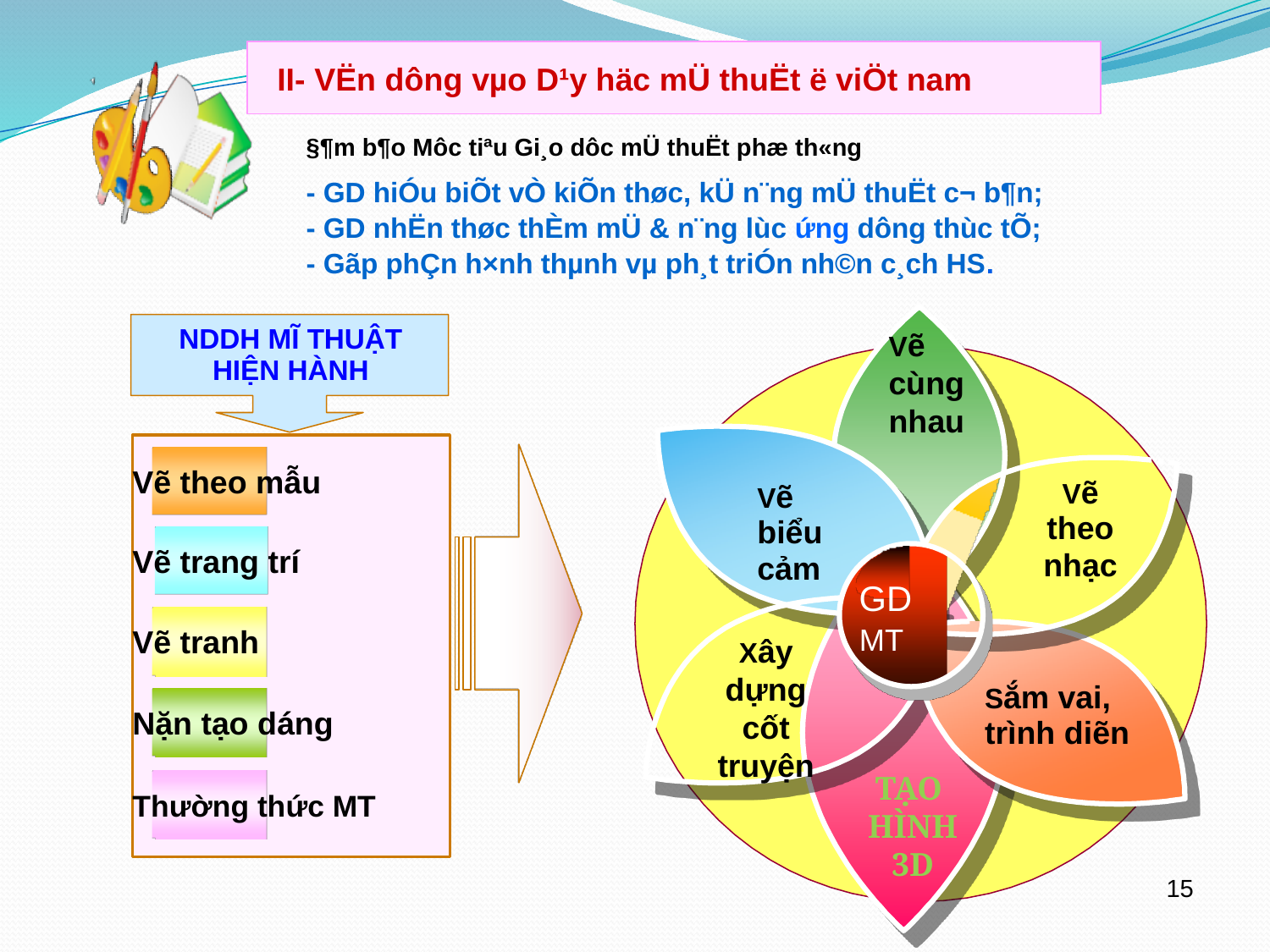

II- VËn dông vµo D¹y häc mÜ thuËt ë viÖt nam

§¶m b¶o Môc tiªu Gi¸o dôc mÜ thuËt phæ th«ng
- GD hiÓu biÕt vÒ kiÕn thøc, kÜ n¨ng mÜ thuËt c¬ b¶n;
- GD nhËn thøc thÈm mÜ & n¨ng lùc ứng dông thùc tÕ;
- Gãp phÇn h×nh thµnh vµ ph¸t triÓn nh©n c¸ch HS.

NDDH MĨ THUẬT
HIỆN HÀNH
Vẽ
cùng nhau

Vẽ theo mẫu
Vẽ trang trí
Vẽ tranh
Nặn tạo dáng
Thường thức MT

Vẽ
theo nhạc
Vẽ
biểu cảm

GD
MT

Xây
dựng cốt truyện
Sắm vai,
trình diẽn

TẠO
 HÌNH
 3D

15